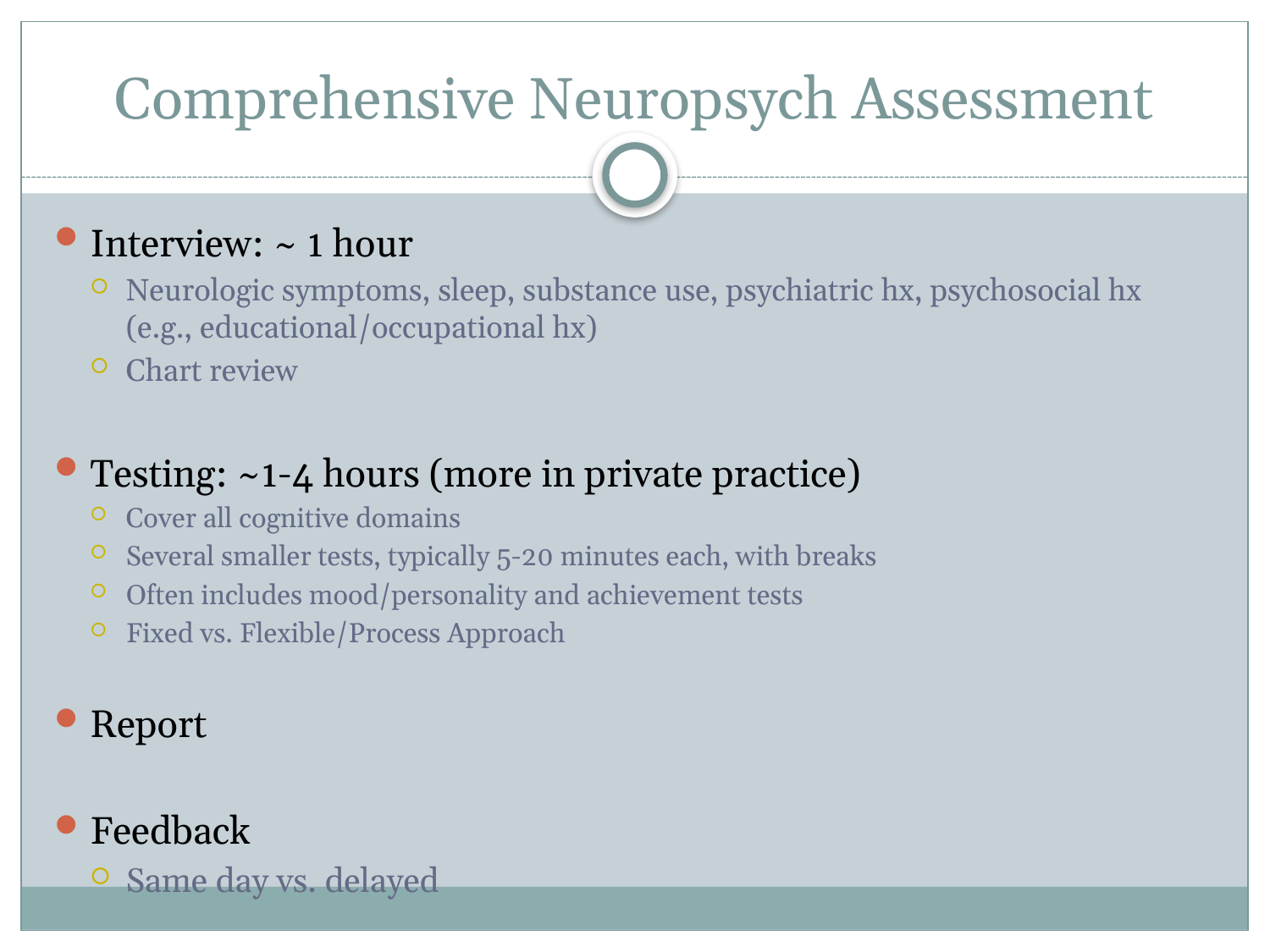

# Comprehensive Neuropsych Assessment
Interview: ~ 1 hour
Neurologic symptoms, sleep, substance use, psychiatric hx, psychosocial hx (e.g., educational/occupational hx)
Chart review

Testing: ~1-4 hours (more in private practice)
Cover all cognitive domains
Several smaller tests, typically 5-20 minutes each, with breaks
Often includes mood/personality and achievement tests
Fixed vs. Flexible/Process Approach

Report

Feedback
Same day vs. delayed